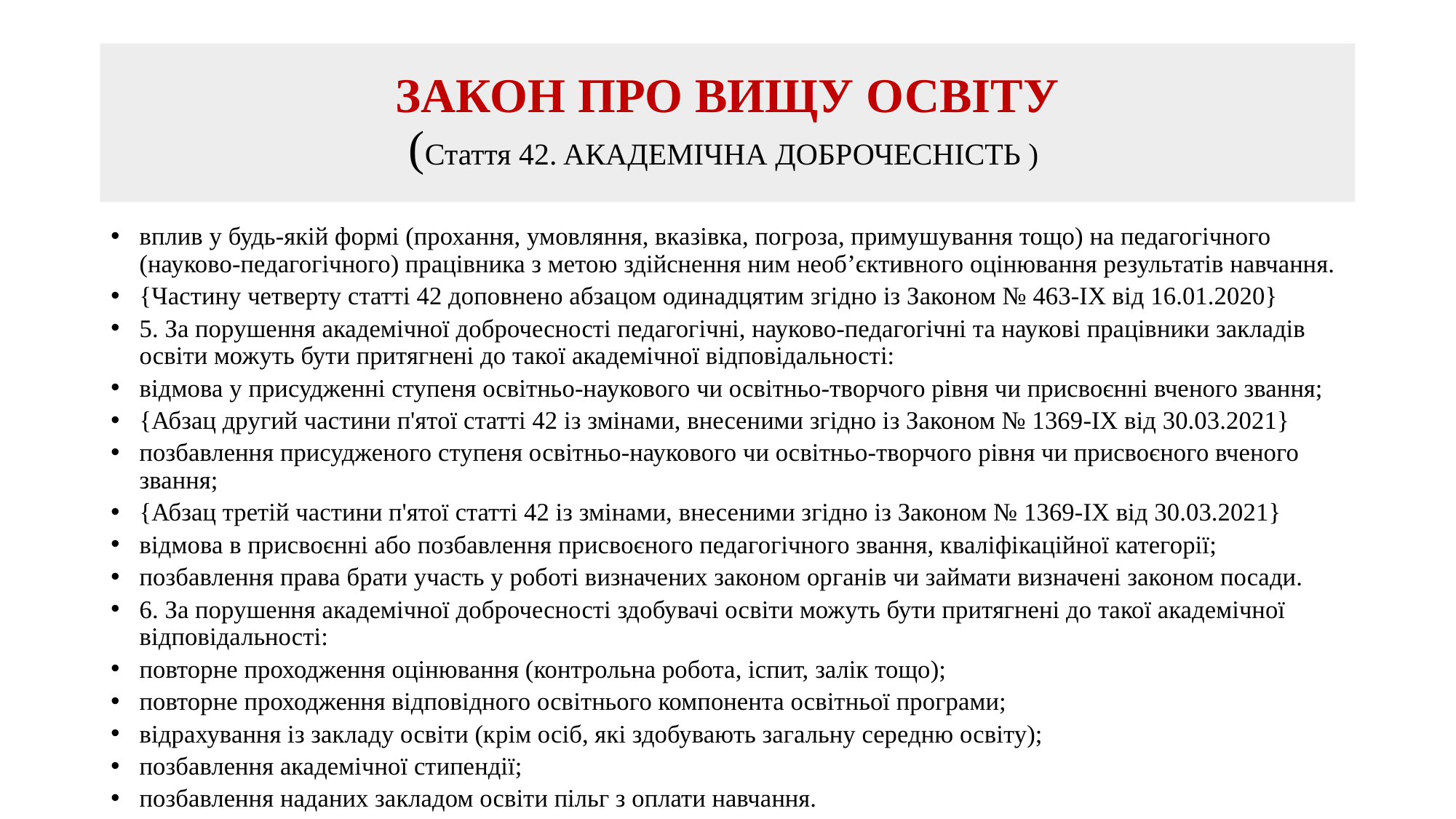

# ЗАКОН ПРО ВИЩУ ОСВІТУ (Стаття 42. АКАДЕМІЧНА ДОБРОЧЕСНІСТЬ )
вплив у будь-якій формі (прохання, умовляння, вказівка, погроза, примушування тощо) на педагогічного (науково-педагогічного) працівника з метою здійснення ним необ’єктивного оцінювання результатів навчання.
{Частину четверту статті 42 доповнено абзацом одинадцятим згідно із Законом № 463-IX від 16.01.2020}
5. За порушення академічної доброчесності педагогічні, науково-педагогічні та наукові працівники закладів освіти можуть бути притягнені до такої академічної відповідальності:
відмова у присудженні ступеня освітньо-наукового чи освітньо-творчого рівня чи присвоєнні вченого звання;
{Абзац другий частини п'ятої статті 42 із змінами, внесеними згідно із Законом № 1369-IX від 30.03.2021}
позбавлення присудженого ступеня освітньо-наукового чи освітньо-творчого рівня чи присвоєного вченого звання;
{Абзац третій частини п'ятої статті 42 із змінами, внесеними згідно із Законом № 1369-IX від 30.03.2021}
відмова в присвоєнні або позбавлення присвоєного педагогічного звання, кваліфікаційної категорії;
позбавлення права брати участь у роботі визначених законом органів чи займати визначені законом посади.
6. За порушення академічної доброчесності здобувачі освіти можуть бути притягнені до такої академічної відповідальності:
повторне проходження оцінювання (контрольна робота, іспит, залік тощо);
повторне проходження відповідного освітнього компонента освітньої програми;
відрахування із закладу освіти (крім осіб, які здобувають загальну середню освіту);
позбавлення академічної стипендії;
позбавлення наданих закладом освіти пільг з оплати навчання.